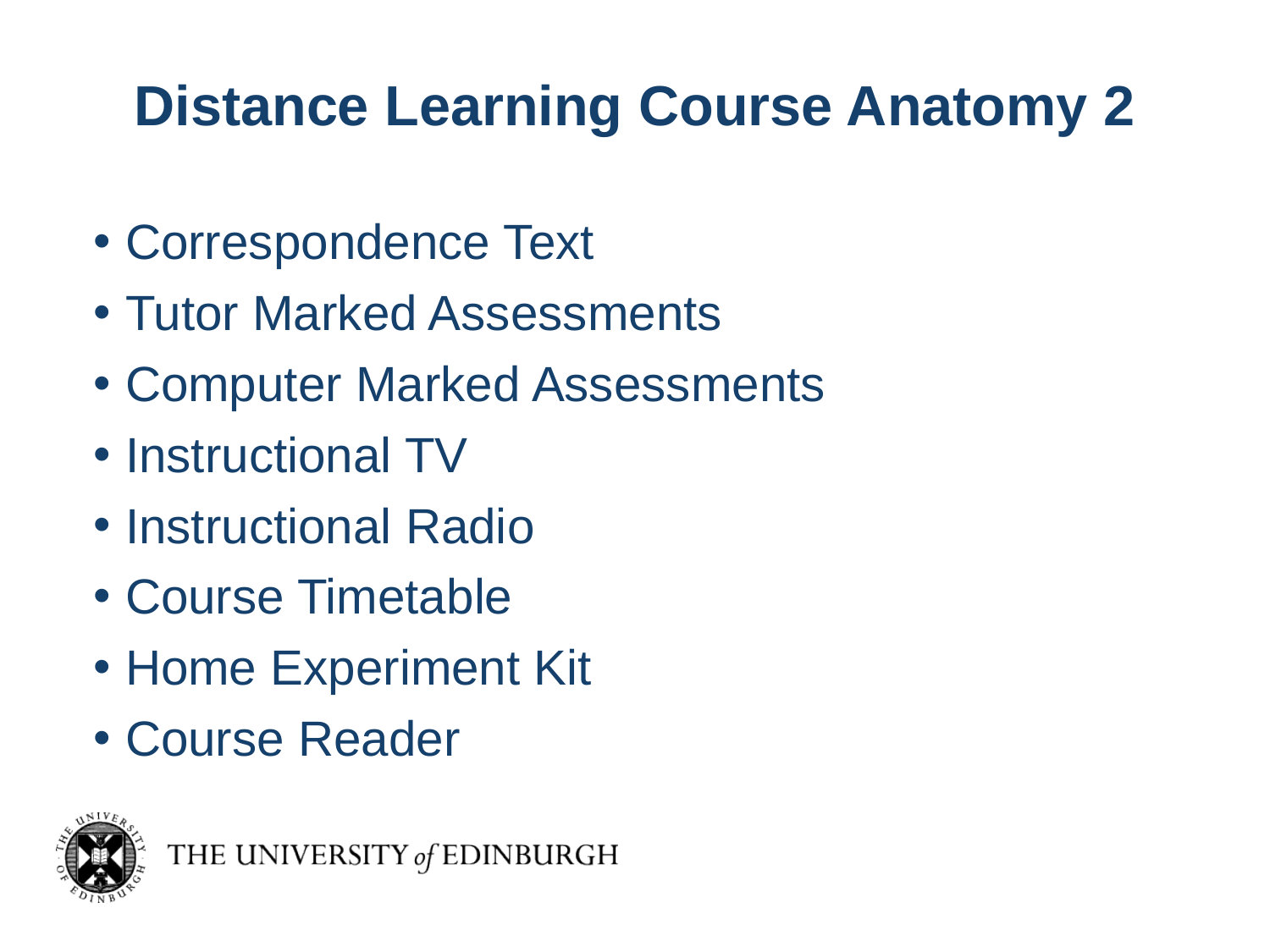

# Distance Learning Course Anatomy 2
Correspondence Text
Tutor Marked Assessments
Computer Marked Assessments
Instructional TV
Instructional Radio
Course Timetable
Home Experiment Kit
Course Reader